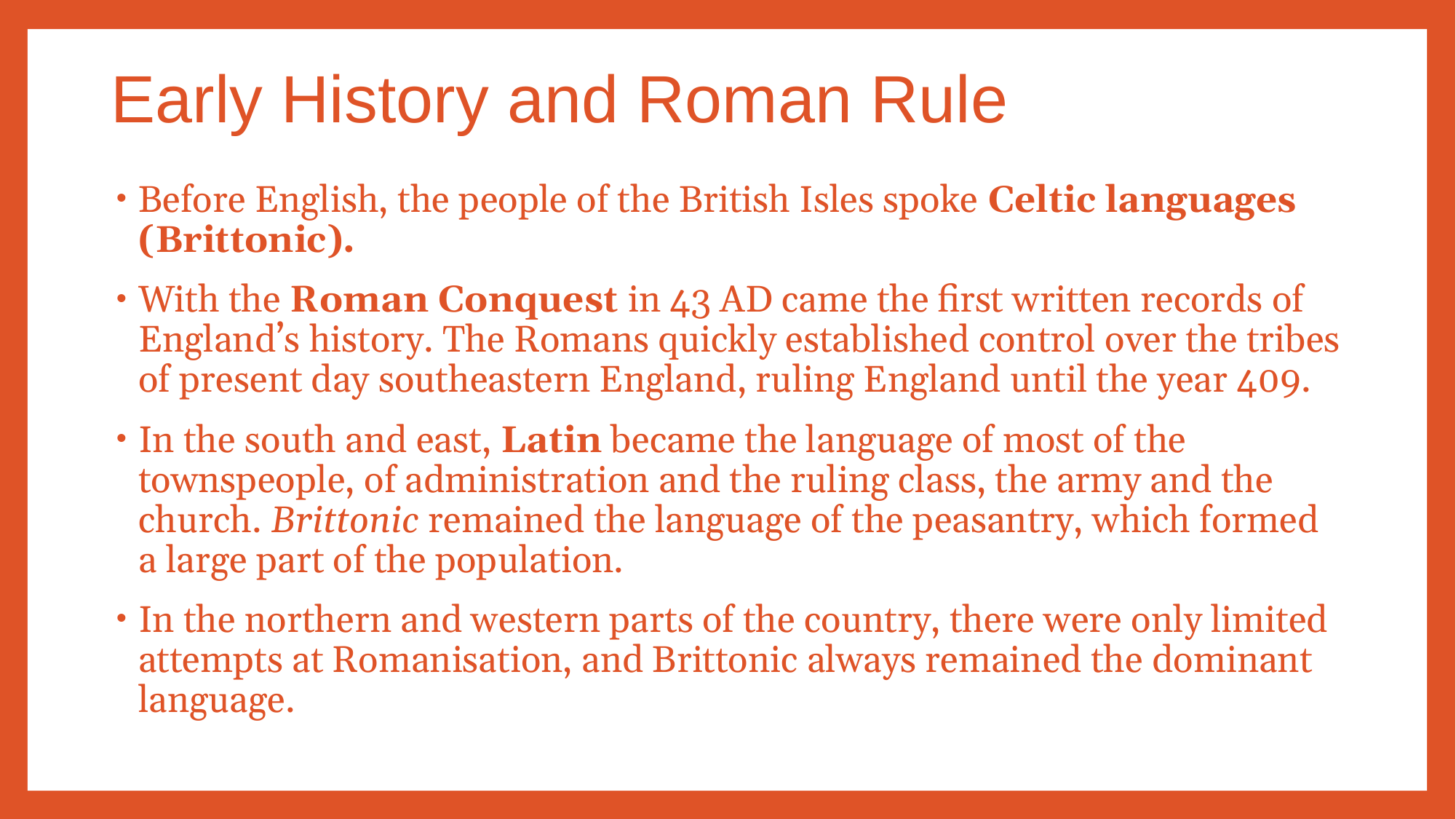

# Early History and Roman Rule
Before English, the people of the British Isles spoke Celtic languages (Brittonic).
With the Roman Conquest in 43 AD came the first written records of England’s history. The Romans quickly established control over the tribes of present day southeastern England, ruling England until the year 409.
In the south and east, Latin became the language of most of the townspeople, of administration and the ruling class, the army and the church. Brittonic remained the language of the peasantry, which formed a large part of the population.
In the northern and western parts of the country, there were only limited attempts at Romanisation, and Brittonic always remained the dominant language.